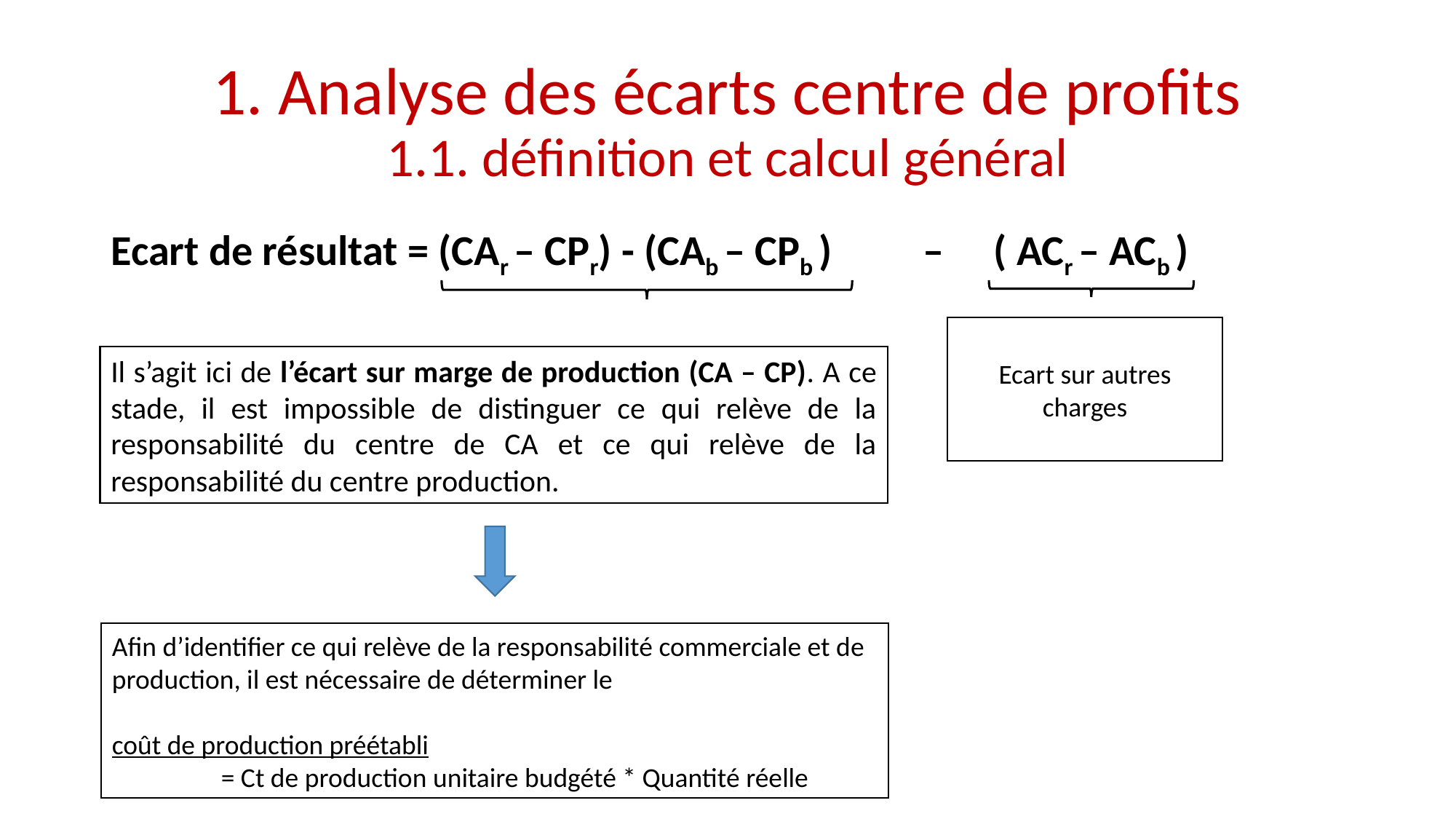

# 1. Analyse des écarts centre de profits 1.1. définition et calcul général

Ecart de résultat = (CAr – CPr) - (CAb – CPb ) 	     –	 ( ACr – ACb )

Ecart sur autres charges
Il s’agit ici de l’écart sur marge de production (CA – CP). A ce stade, il est impossible de distinguer ce qui relève de la responsabilité du centre de CA et ce qui relève de la responsabilité du centre production.

Afin d’identifier ce qui relève de la responsabilité commerciale et de production, il est nécessaire de déterminer le

coût de production préétabli
	= Ct de production unitaire budgété * Quantité réelle